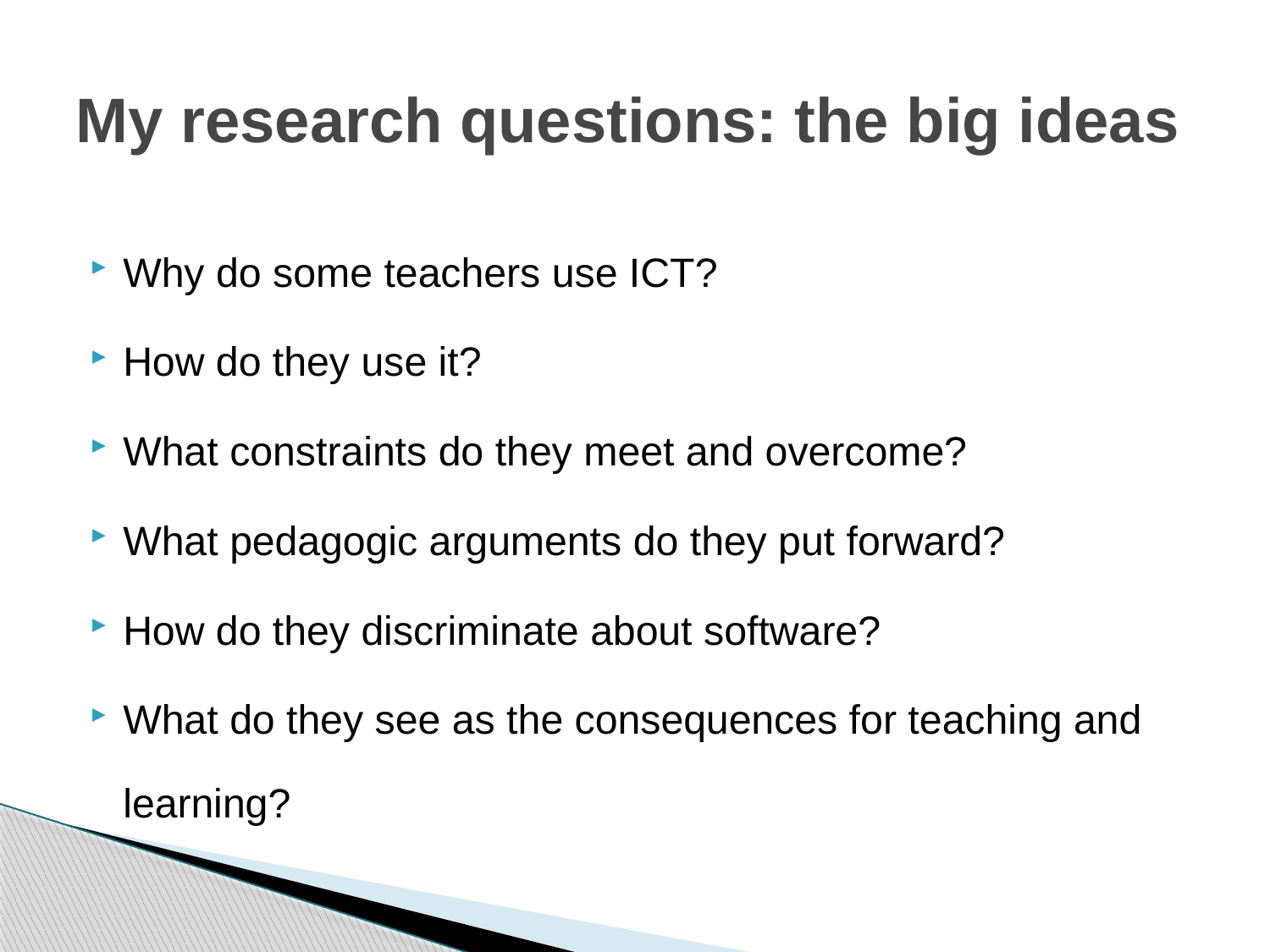

# My research questions: the big ideas
Why do some teachers use ICT?
How do they use it?
What constraints do they meet and overcome?
What pedagogic arguments do they put forward?
How do they discriminate about software?
What do they see as the consequences for teaching and learning?